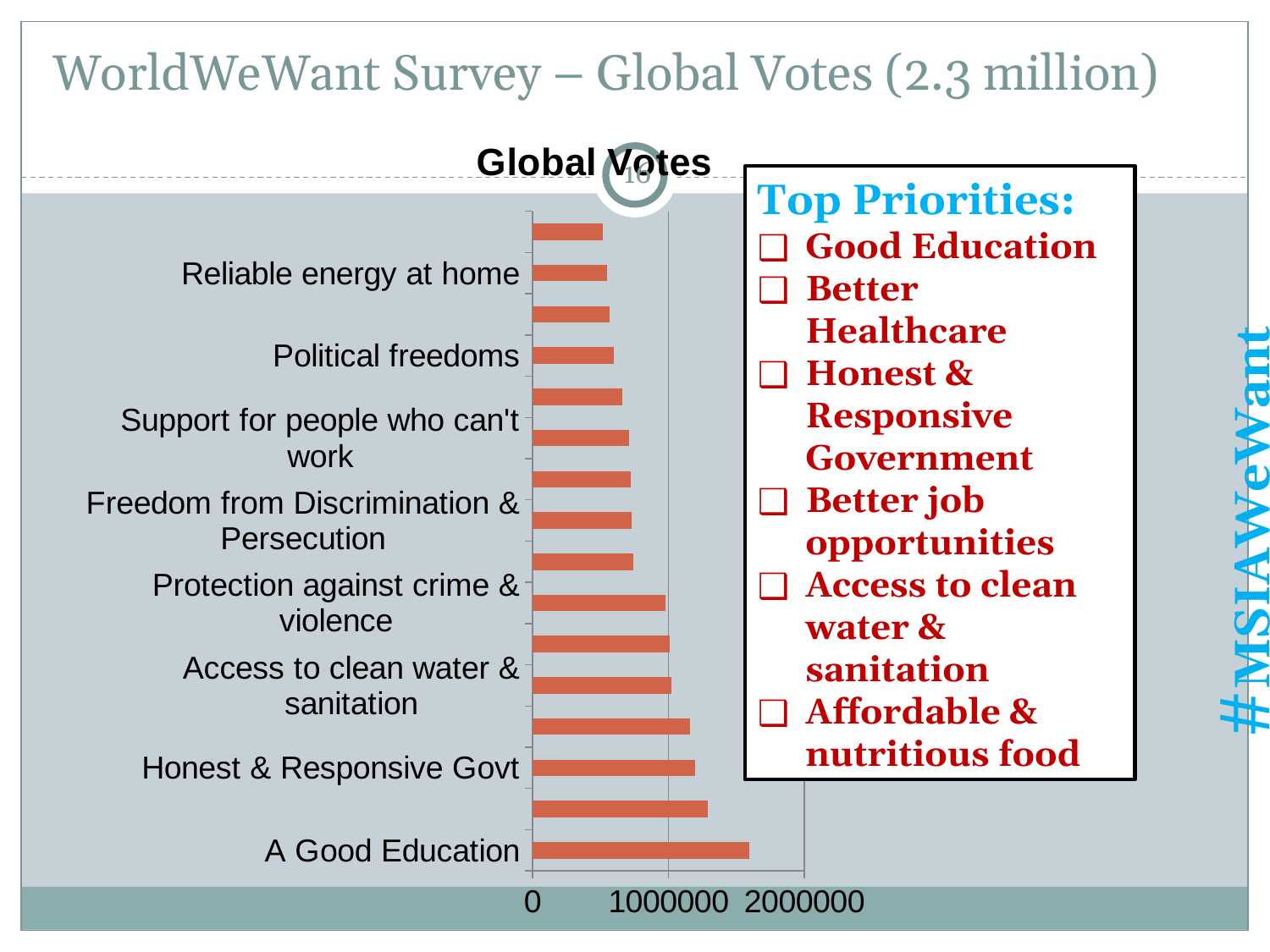

# WorldWeWant Survey – Global Votes (2.3 million)

### Chart:

| Category | Global Votes |
|---|---|
| A Good Education | 1597968.0 |
| Better Healthcare | 1287998.0 |
| Honest & Responsive Govt | 1197122.0 |
| Better Job Opportunities | 1157224.0 |
| Access to clean water & sanitation | 1021211.0 |
| Affordable & Nutritious Food | 1011766.0 |
| Protection against crime & violence | 980879.0 |
| Equality between men & women | 739091.0 |
| Freedom from Discrimination & Persecution | 731140.0 |
| Protecting forests, rivers … | 722767.0 |
| Support for people who can't work | 711289.0 |
| Better transport & roads | 657990.0 |
| Political freedoms | 597730.0 |
| Phone & internet access | 567301.0 |
| Reliable energy at home | 546085.0 |
| Action on Climate Change | 518699.0 |
16
Top Priorities:
Good Education
Better Healthcare
Honest & Responsive Government
Better job opportunities
Access to clean water & sanitation
Affordable & nutritious food
#MSIAWeWant